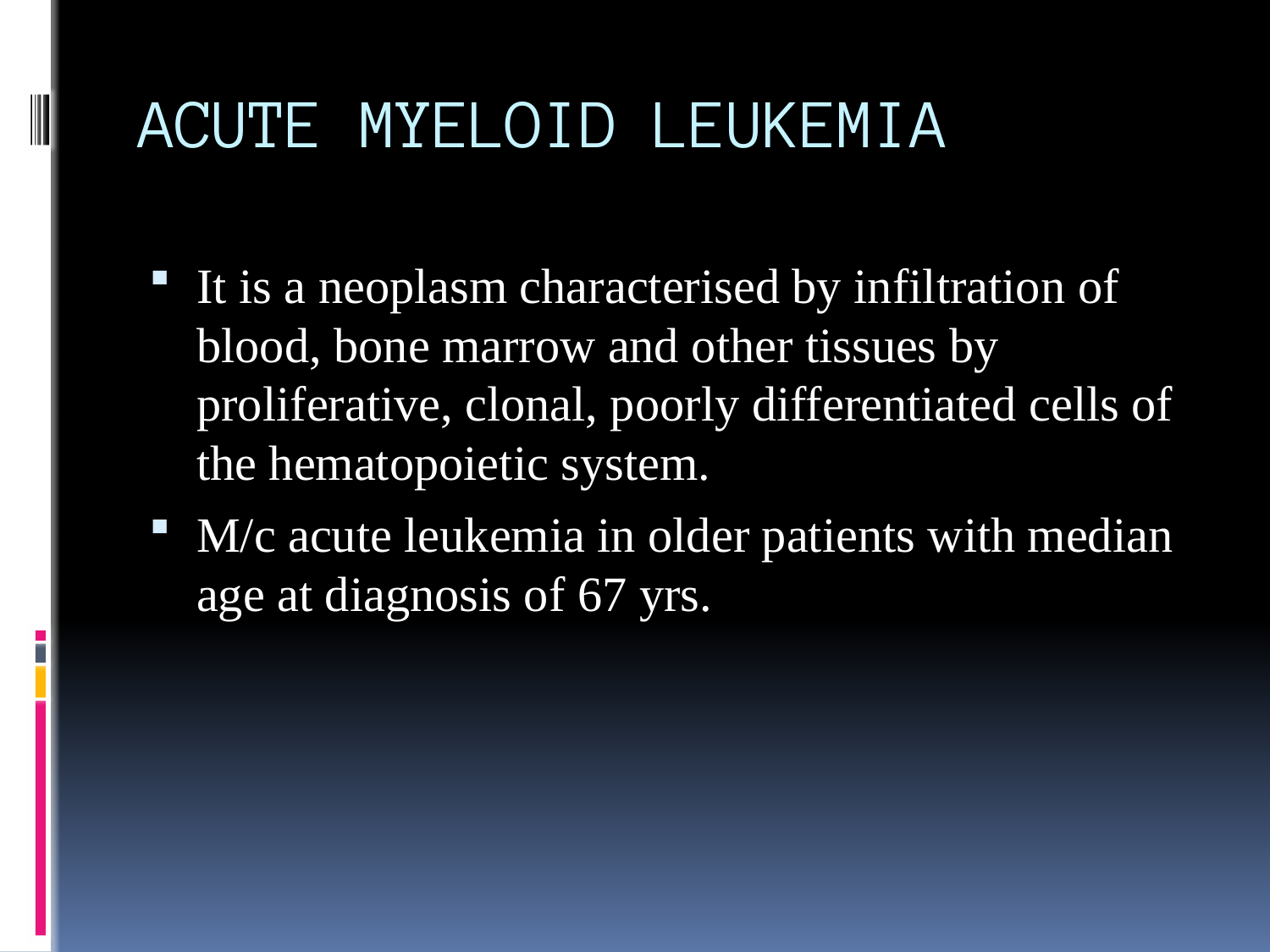

# ACUTE MYELOID LEUKEMIA
It is a neoplasm characterised by infiltration of blood, bone marrow and other tissues by proliferative, clonal, poorly differentiated cells of the hematopoietic system.
M/c acute leukemia in older patients with median age at diagnosis of 67 yrs.